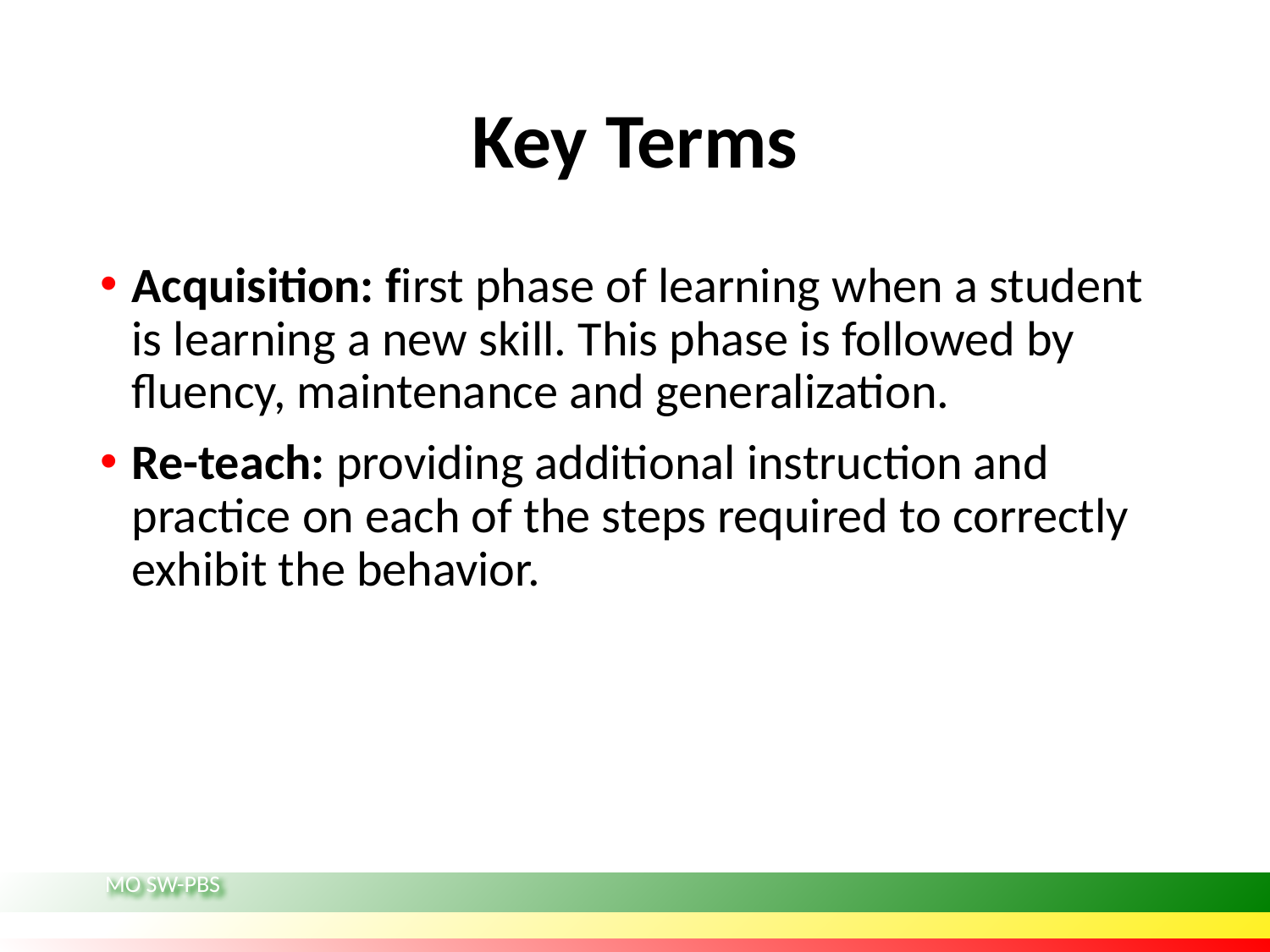

# Key Terms
Acquisition: first phase of learning when a student is learning a new skill. This phase is followed by fluency, maintenance and generalization.
Re-teach: providing additional instruction and practice on each of the steps required to correctly exhibit the behavior.